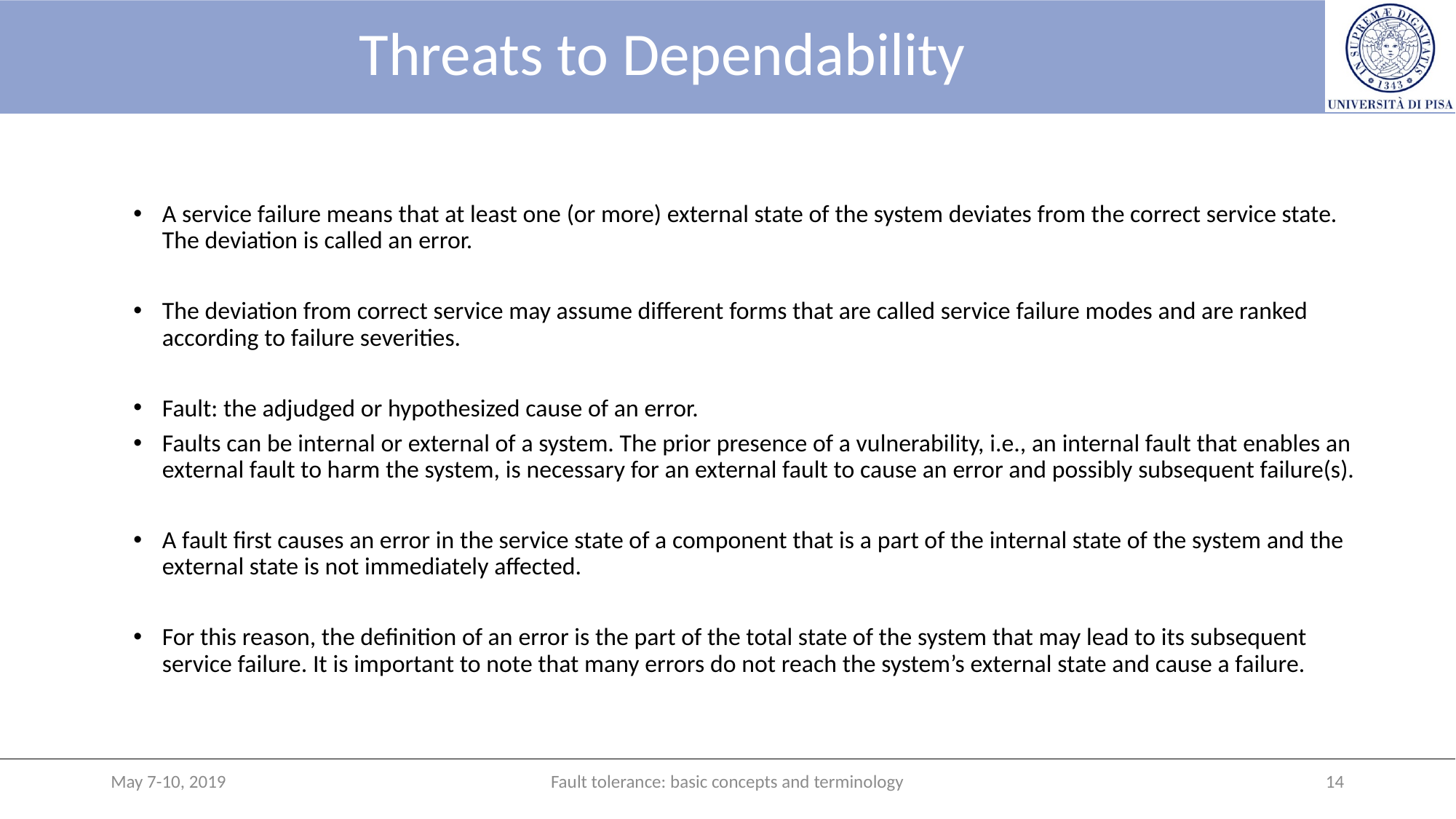

# Threats to Dependability
A service failure means that at least one (or more) external state of the system deviates from the correct service state. The deviation is called an error.

The deviation from correct service may assume different forms that are called service failure modes and are ranked according to failure severities.

Fault: the adjudged or hypothesized cause of an error.
Faults can be internal or external of a system. The prior presence of a vulnerability, i.e., an internal fault that enables an external fault to harm the system, is necessary for an external fault to cause an error and possibly subsequent failure(s).

A fault first causes an error in the service state of a component that is a part of the internal state of the system and the external state is not immediately affected.

For this reason, the definition of an error is the part of the total state of the system that may lead to its subsequent service failure. It is important to note that many errors do not reach the system’s external state and cause a failure.

May 7-10, 2019
Fault tolerance: basic concepts and terminology
14